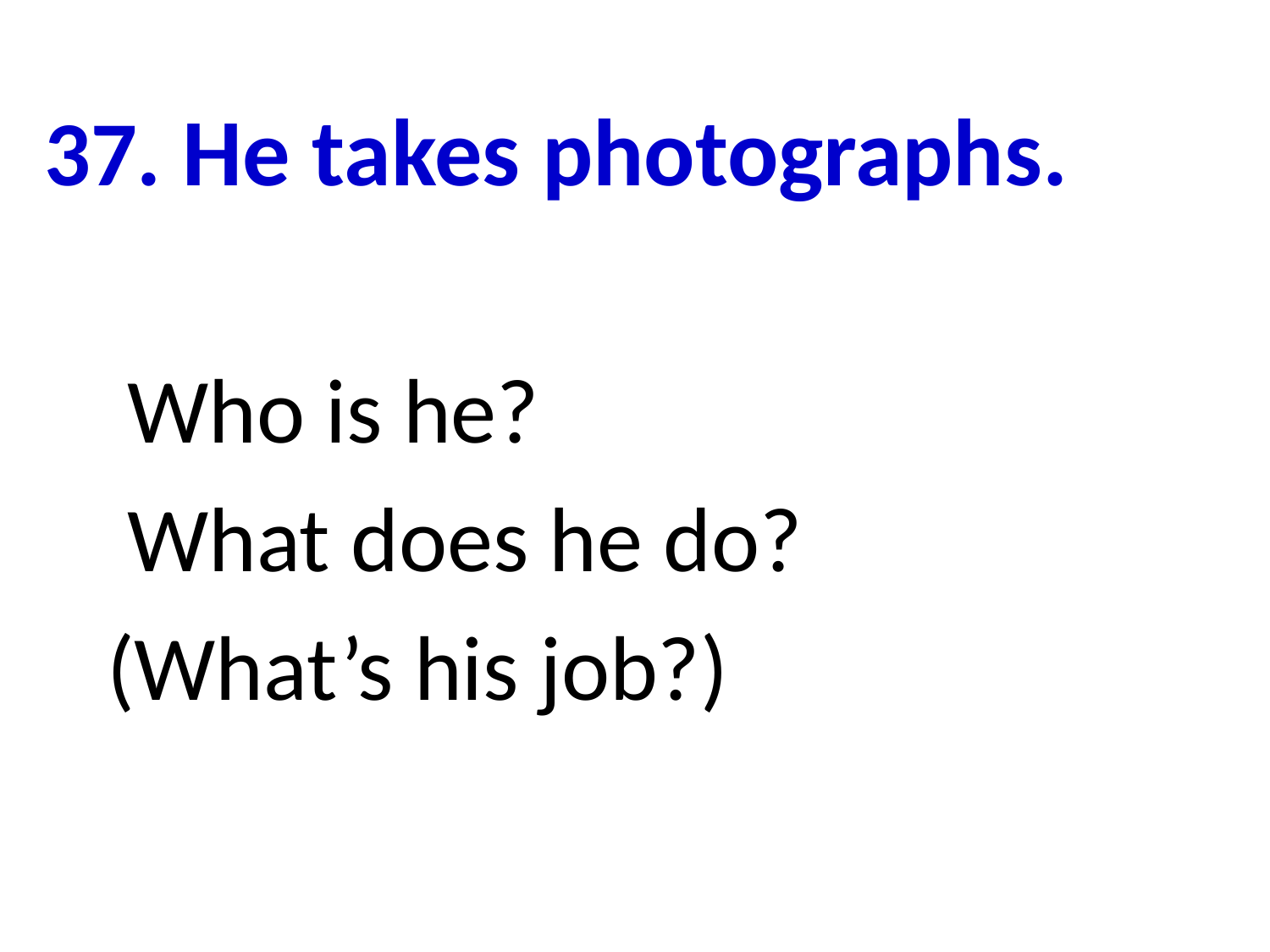

37. He takes photographs.

    Who is he?
    What does he do?
   (What’s his job?)